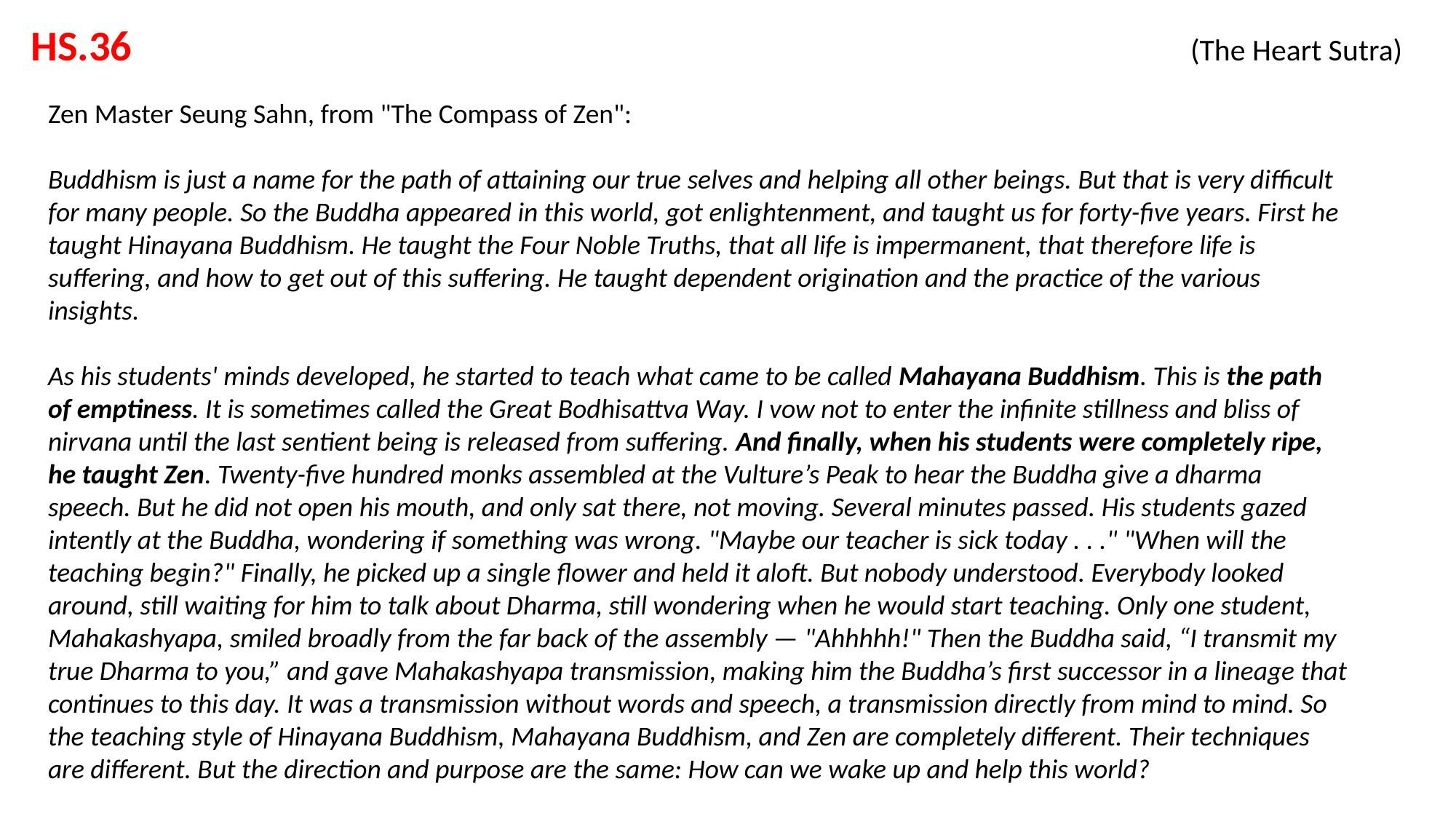

HS.36  			  			                                         (The Heart Sutra)
Zen Master Seung Sahn, from "The Compass of Zen":

Buddhism is just a name for the path of attaining our true selves and helping all other beings. But that is very difficult for many people. So the Buddha appeared in this world, got enlightenment, and taught us for forty-five years. First he taught Hinayana Buddhism. He taught the Four Noble Truths, that all life is impermanent, that therefore life is suffering, and how to get out of this suffering. He taught dependent origination and the practice of the various insights.

As his students' minds developed, he started to teach what came to be called Mahayana Buddhism. This is the path of emptiness. It is sometimes called the Great Bodhisattva Way. I vow not to enter the infinite stillness and bliss of nirvana until the last sentient being is released from suffering. And finally, when his students were completely ripe, he taught Zen. Twenty-five hundred monks assembled at the Vulture’s Peak to hear the Buddha give a dharma speech. But he did not open his mouth, and only sat there, not moving. Several minutes passed. His students gazed intently at the Buddha, wondering if something was wrong. "Maybe our teacher is sick today . . ." "When will the teaching begin?" Finally, he picked up a single flower and held it aloft. But nobody understood. Everybody looked around, still waiting for him to talk about Dharma, still wondering when he would start teaching. Only one student, Mahakashyapa, smiled broadly from the far back of the assembly — "Ahhhhh!" Then the Buddha said, “I transmit my true Dharma to you,” and gave Mahakashyapa transmission, making him the Buddha’s first successor in a lineage that continues to this day. It was a transmission without words and speech, a transmission directly from mind to mind. So the teaching style of Hinayana Buddhism, Mahayana Buddhism, and Zen are completely different. Their techniques are different. But the direction and purpose are the same: How can we wake up and help this world?